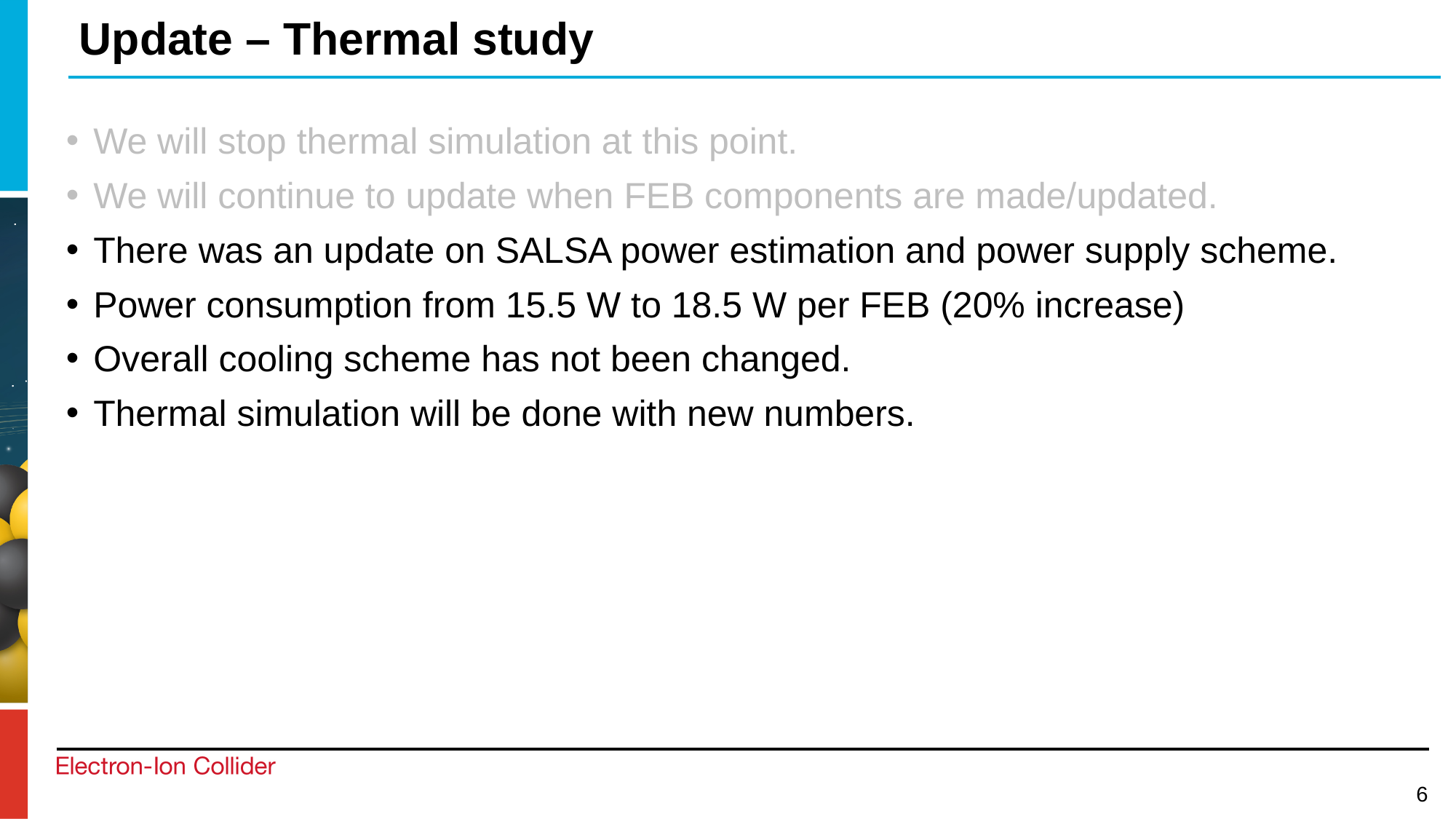

# Update – Thermal study
We will stop thermal simulation at this point.
We will continue to update when FEB components are made/updated.
There was an update on SALSA power estimation and power supply scheme.
Power consumption from 15.5 W to 18.5 W per FEB (20% increase)
Overall cooling scheme has not been changed.
Thermal simulation will be done with new numbers.